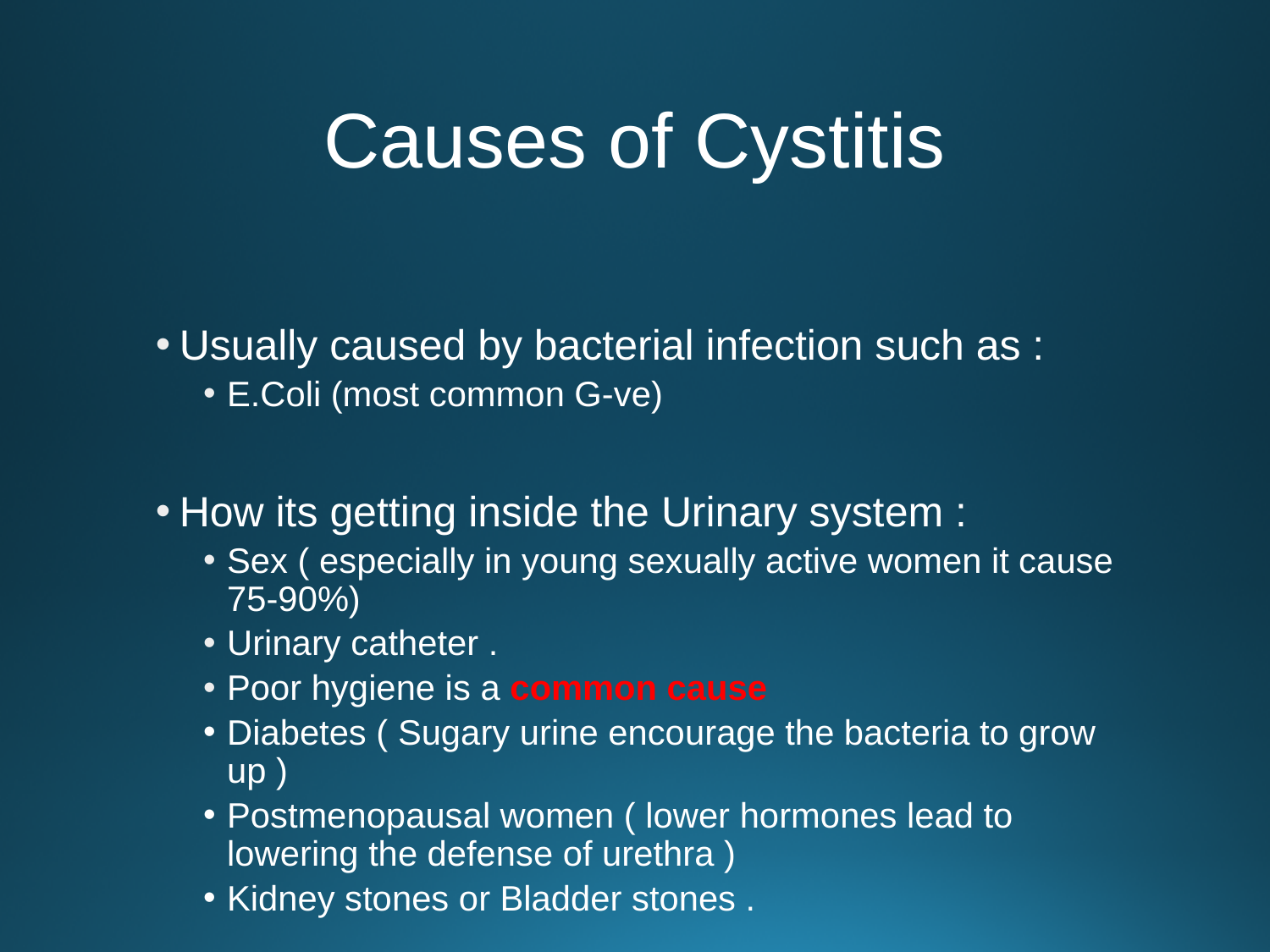

# Causes of Cystitis
Usually caused by bacterial infection such as :
E.Coli (most common G-ve)

How its getting inside the Urinary system :
Sex ( especially in young sexually active women it cause 75-90%)
Urinary catheter .
Poor hygiene is a common cause
Diabetes ( Sugary urine encourage the bacteria to grow up )
Postmenopausal women ( lower hormones lead to lowering the defense of urethra )
Kidney stones or Bladder stones .